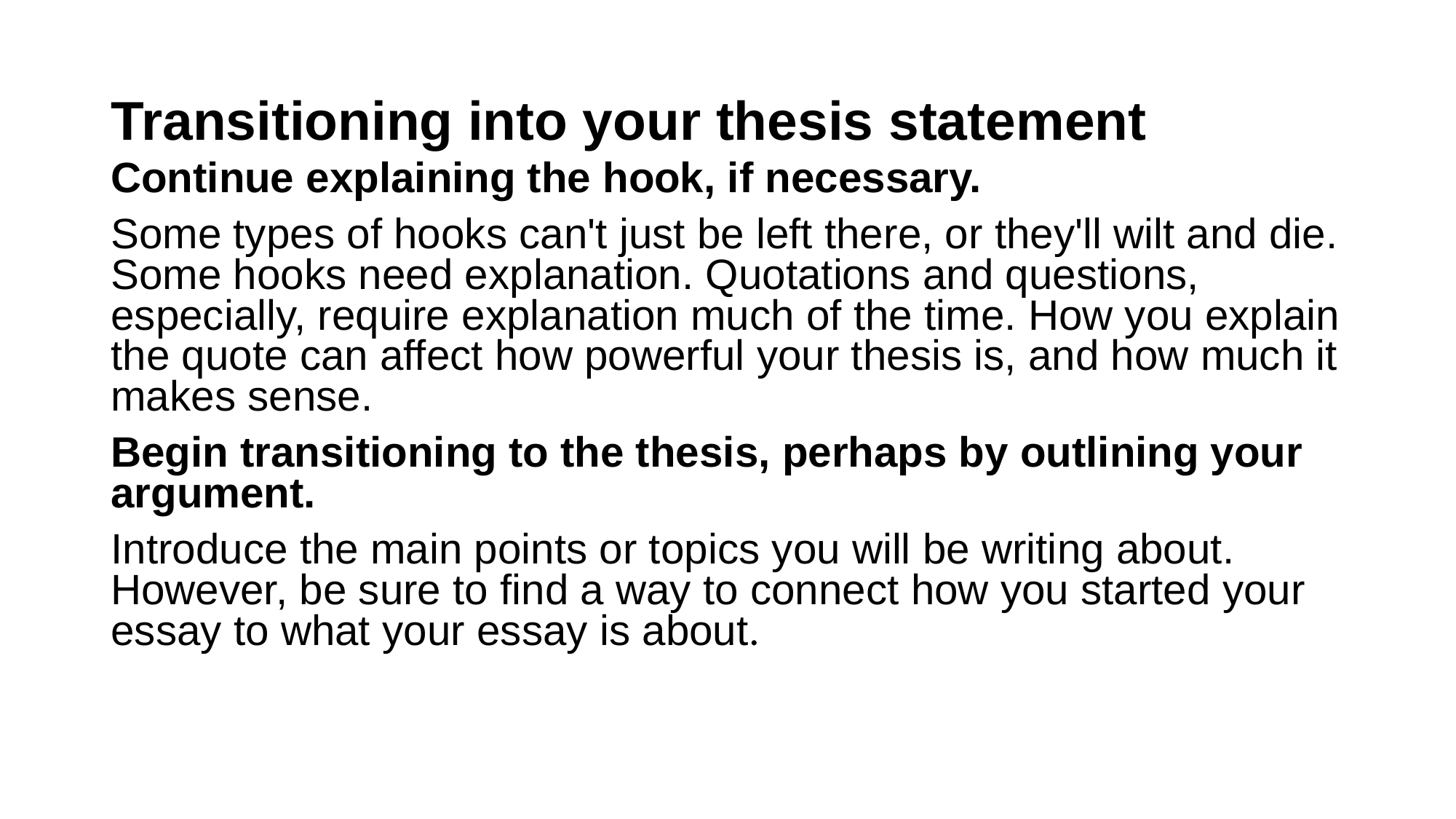

# Transitioning into your thesis statement
Continue explaining the hook, if necessary.
Some types of hooks can't just be left there, or they'll wilt and die. Some hooks need explanation. Quotations and questions, especially, require explanation much of the time. How you explain the quote can affect how powerful your thesis is, and how much it makes sense.
Begin transitioning to the thesis, perhaps by outlining your argument.
Introduce the main points or topics you will be writing about. However, be sure to find a way to connect how you started your essay to what your essay is about.